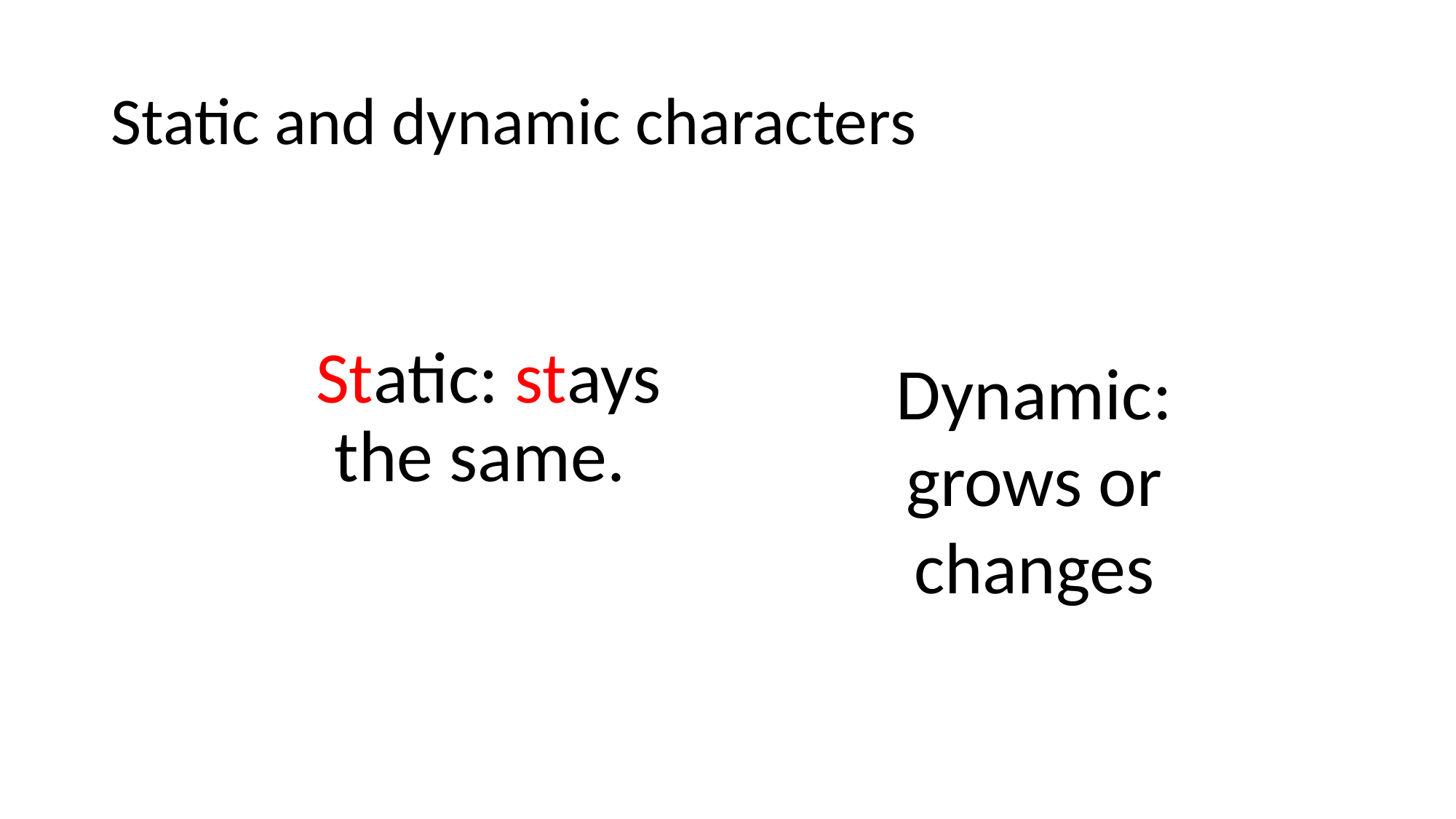

# Static and dynamic characters

Dynamic: grows or changes

Static: stays the same.